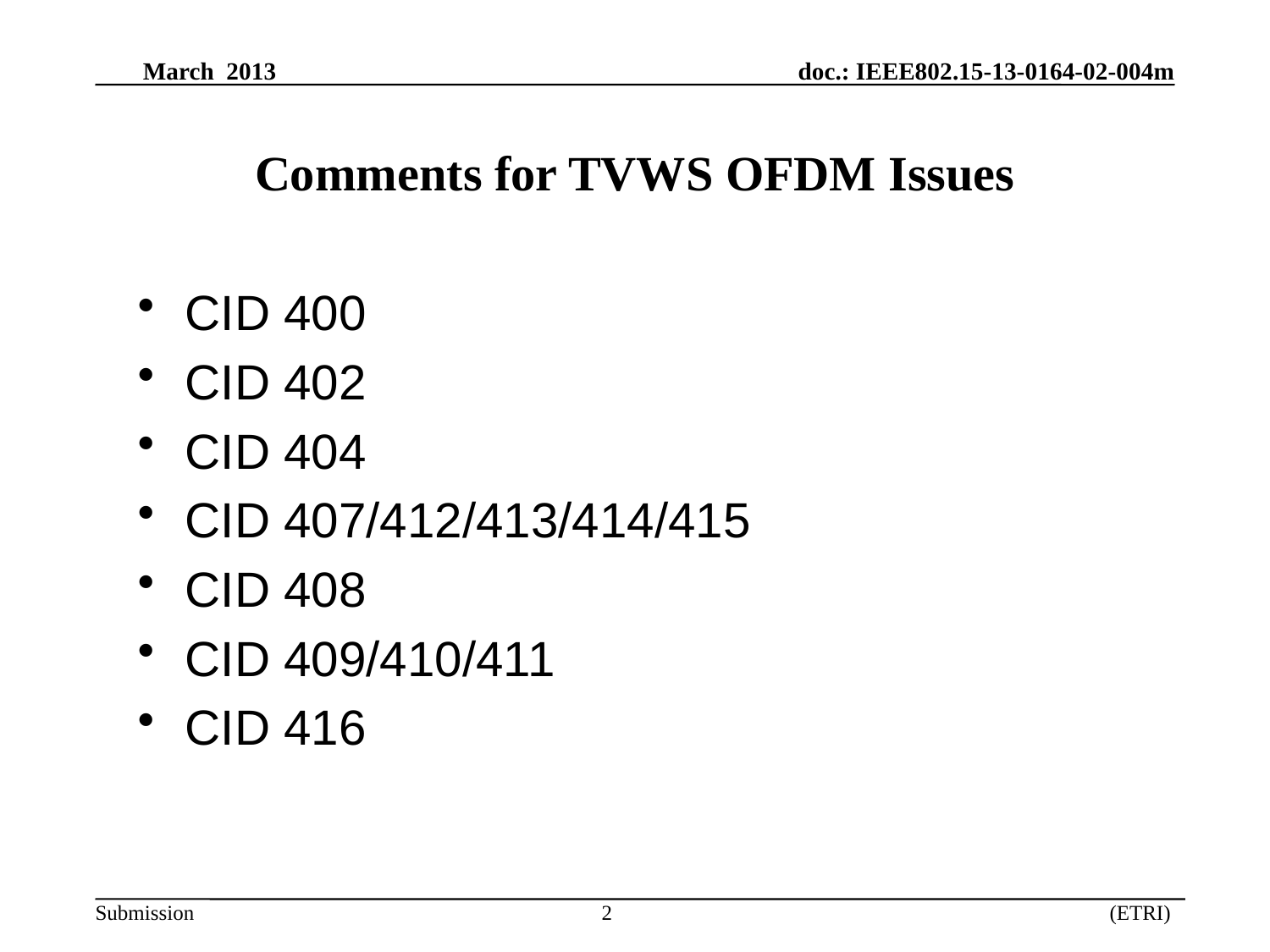

# Comments for TVWS OFDM Issues
CID 400
CID 402
CID 404
CID 407/412/413/414/415
CID 408
CID 409/410/411
CID 416